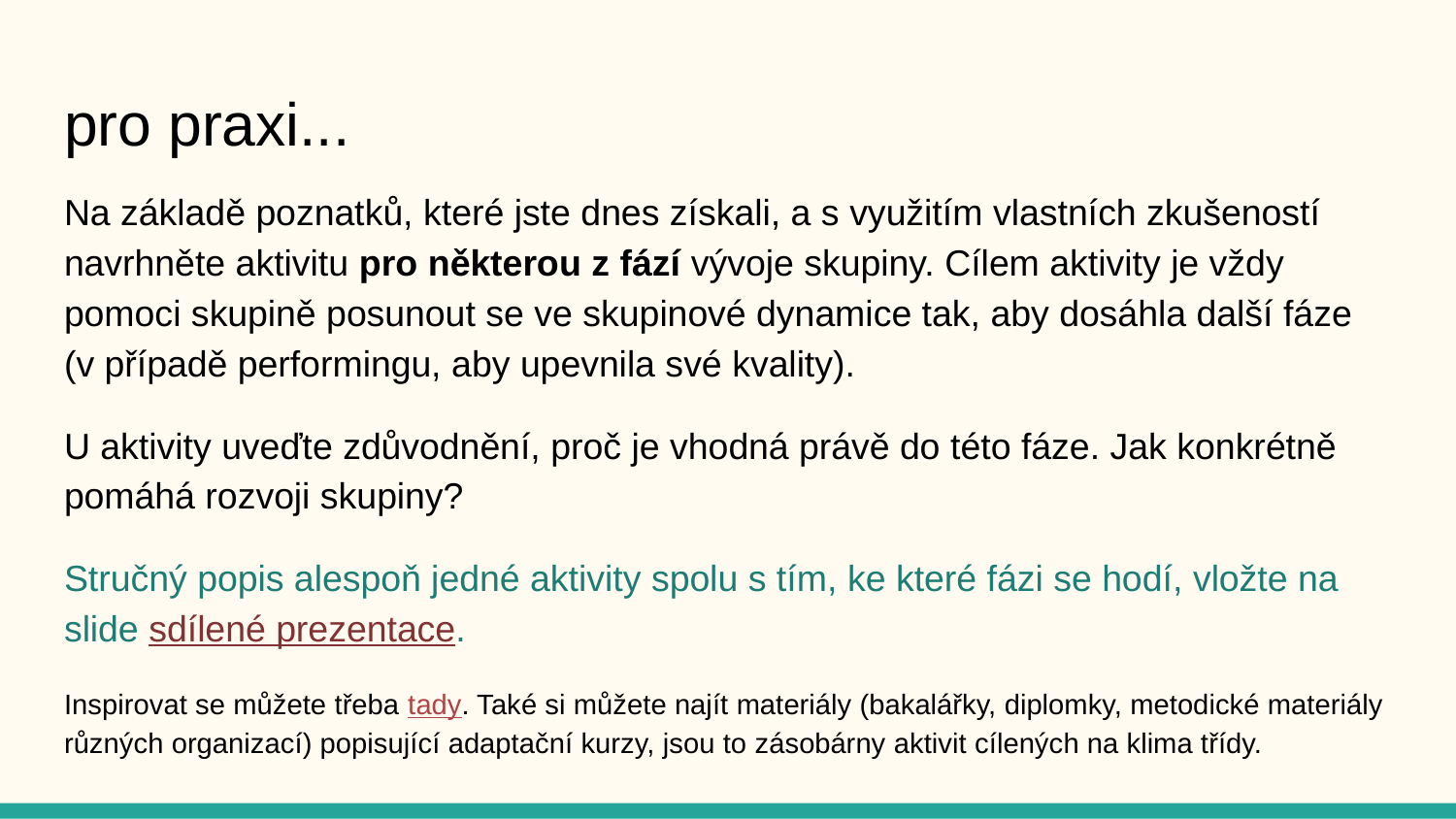

# pro praxi...
Na základě poznatků, které jste dnes získali, a s využitím vlastních zkušeností navrhněte aktivitu pro některou z fází vývoje skupiny. Cílem aktivity je vždy pomoci skupině posunout se ve skupinové dynamice tak, aby dosáhla další fáze (v případě performingu, aby upevnila své kvality).
U aktivity uveďte zdůvodnění, proč je vhodná právě do této fáze. Jak konkrétně pomáhá rozvoji skupiny?
Stručný popis alespoň jedné aktivity spolu s tím, ke které fázi se hodí, vložte na slide sdílené prezentace.
Inspirovat se můžete třeba tady. Také si můžete najít materiály (bakalářky, diplomky, metodické materiály různých organizací) popisující adaptační kurzy, jsou to zásobárny aktivit cílených na klima třídy.